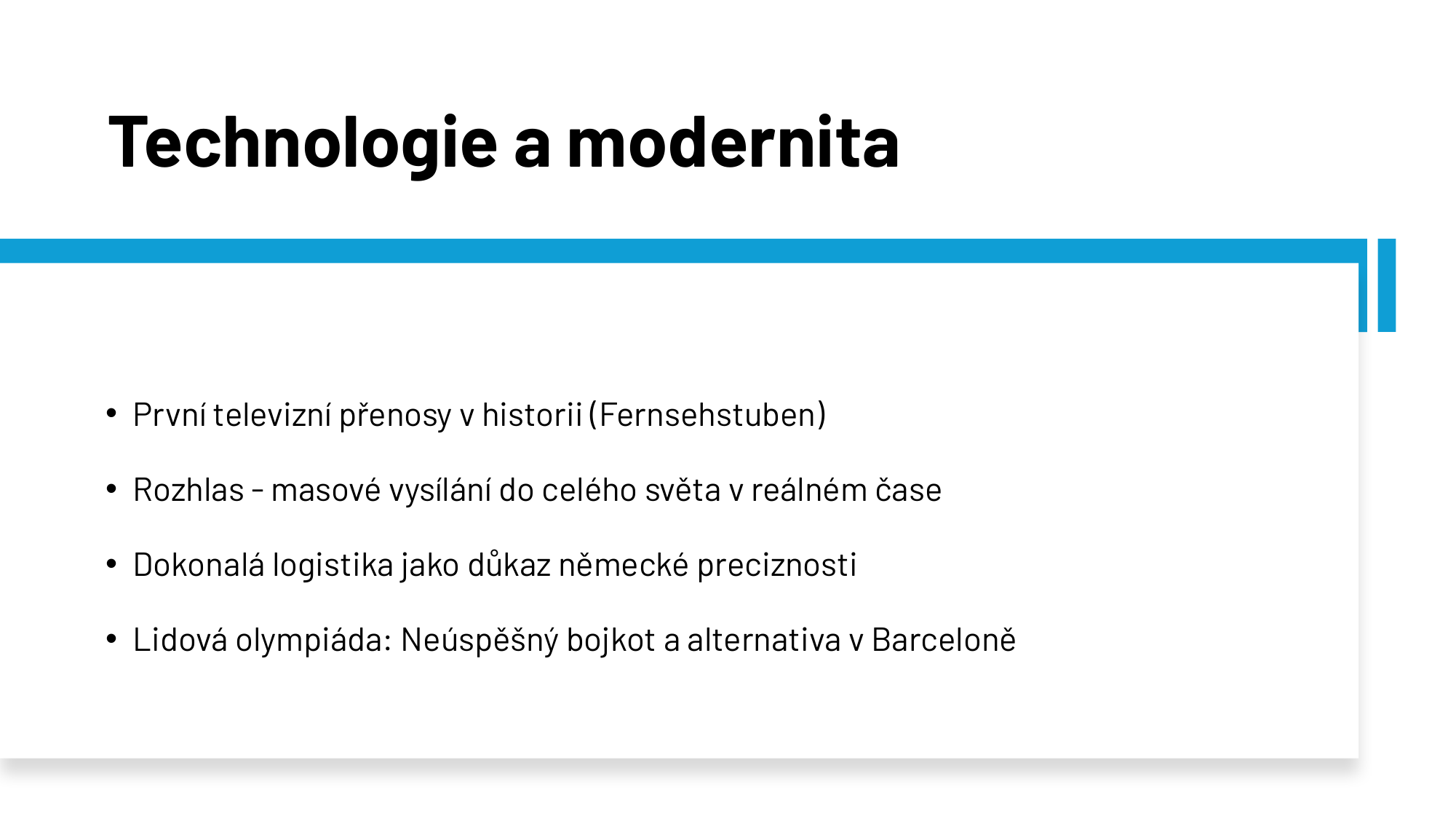

# Technologie a modernita

První televizní přenosy v historii (Fernsehstuben)
Rozhlas - masové vysílání do celého světa v reálném čase
Dokonalá logistika jako důkaz německé preciznosti
Lidová olympiáda: Neúspěšný bojkot a alternativa v Barceloně